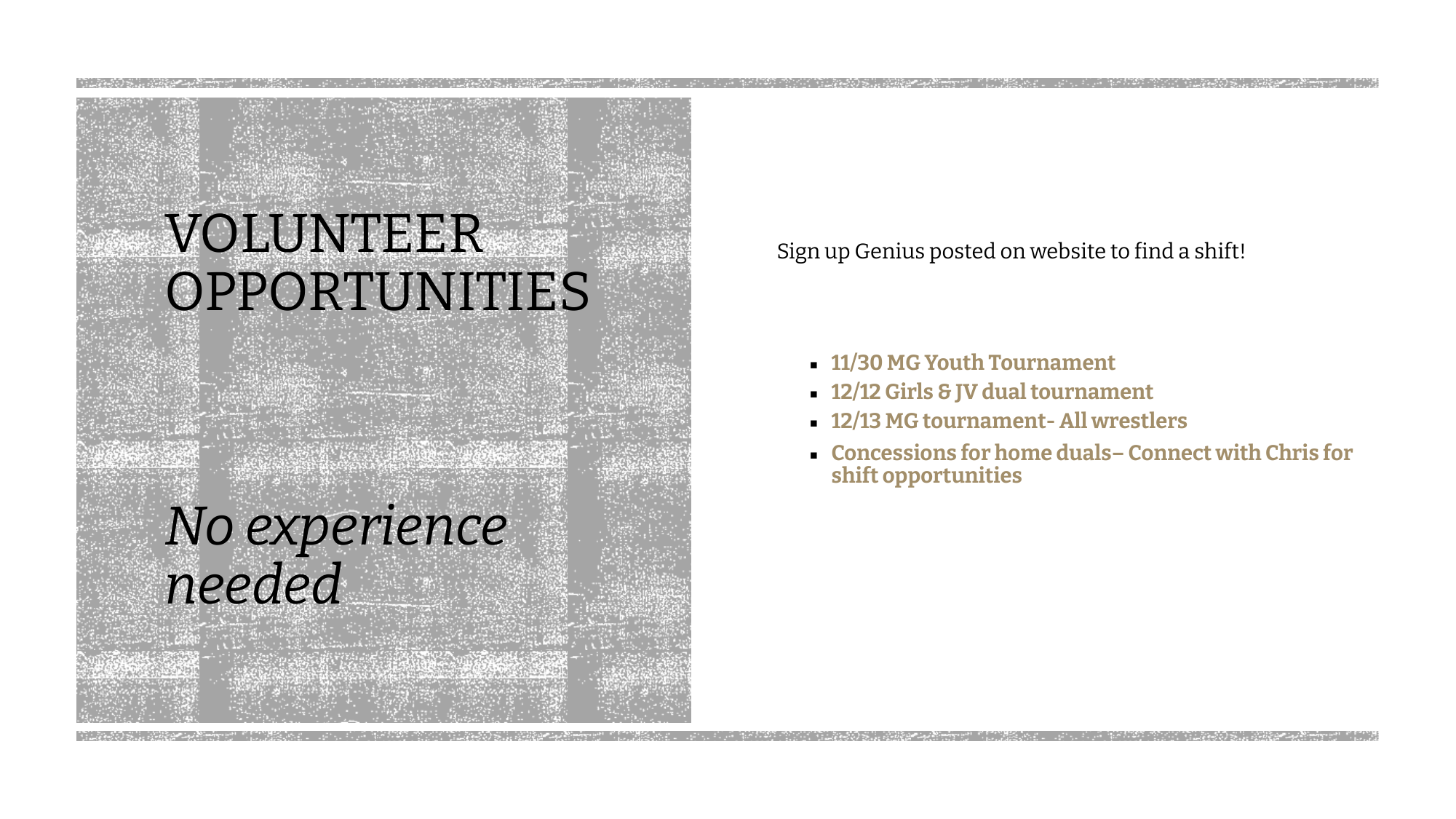

Sign up Genius posted on website to find a shift!

11/30 MG Youth Tournament
12/12 Girls & JV dual tournament
12/13 MG tournament- All wrestlers
Concessions for home duals– Connect with Chris for shift opportunities

# VOLUNTEER OPPORTUNITIES No experience needed